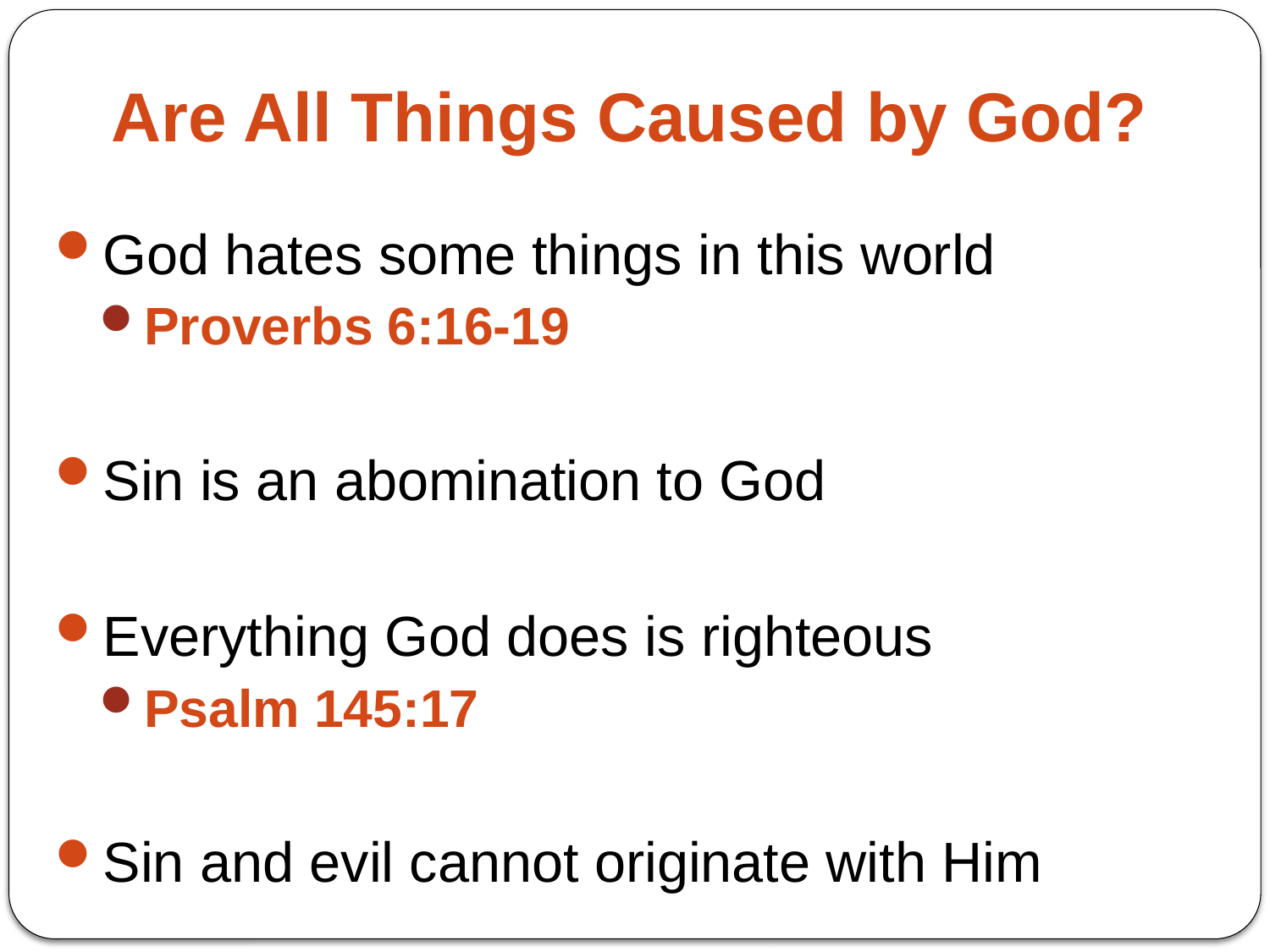

# Are All Things Caused by God?
God hates some things in this world
Proverbs 6:16-19

Sin is an abomination to God

Everything God does is righteous
Psalm 145:17

Sin and evil cannot originate with Him